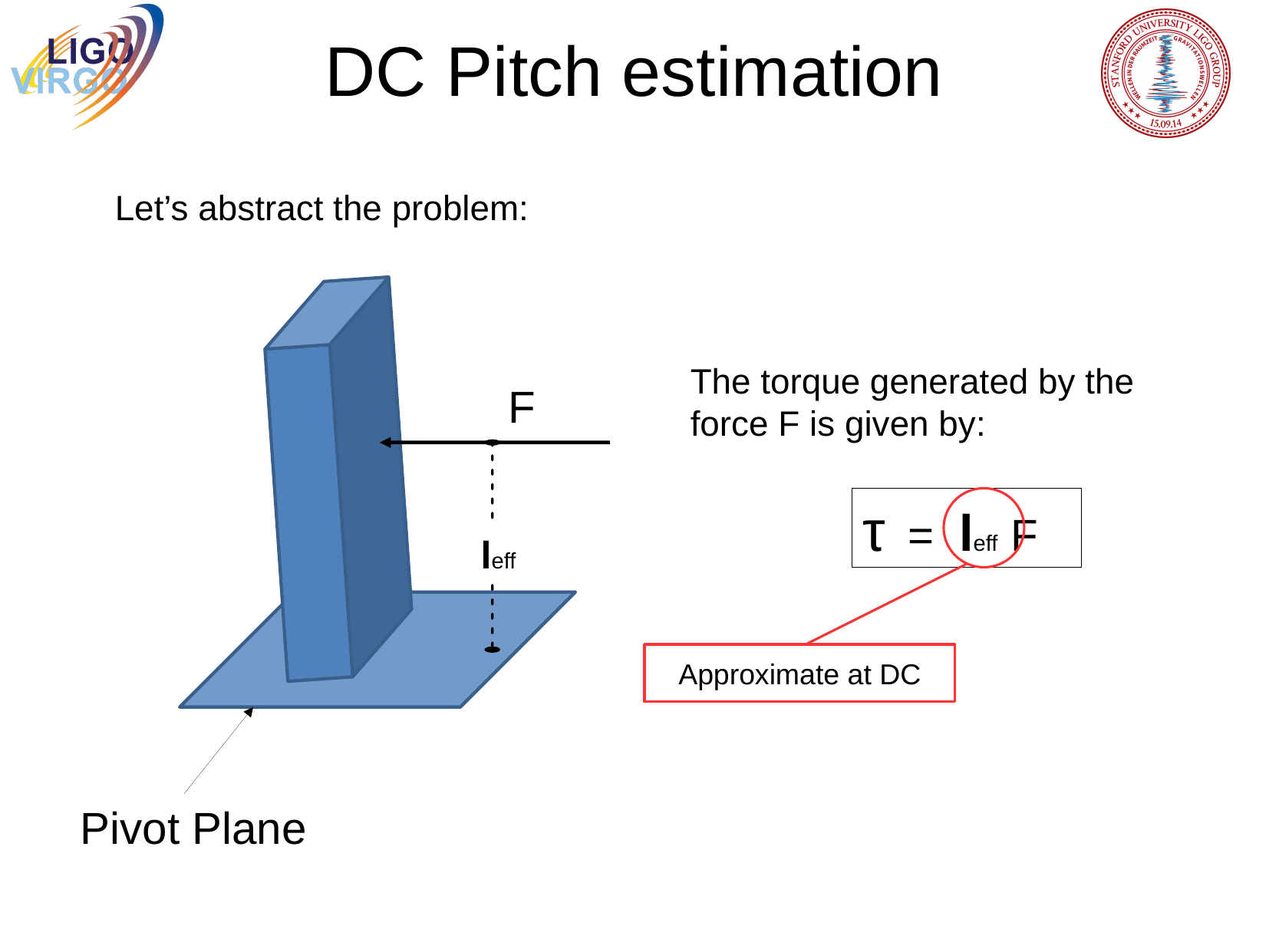

DC Pitch estimation
Let’s abstract the problem:

The torque generated by the force F is given by:
F

τ =  leff  F

leff

Approximate at DC

Pivot Plane